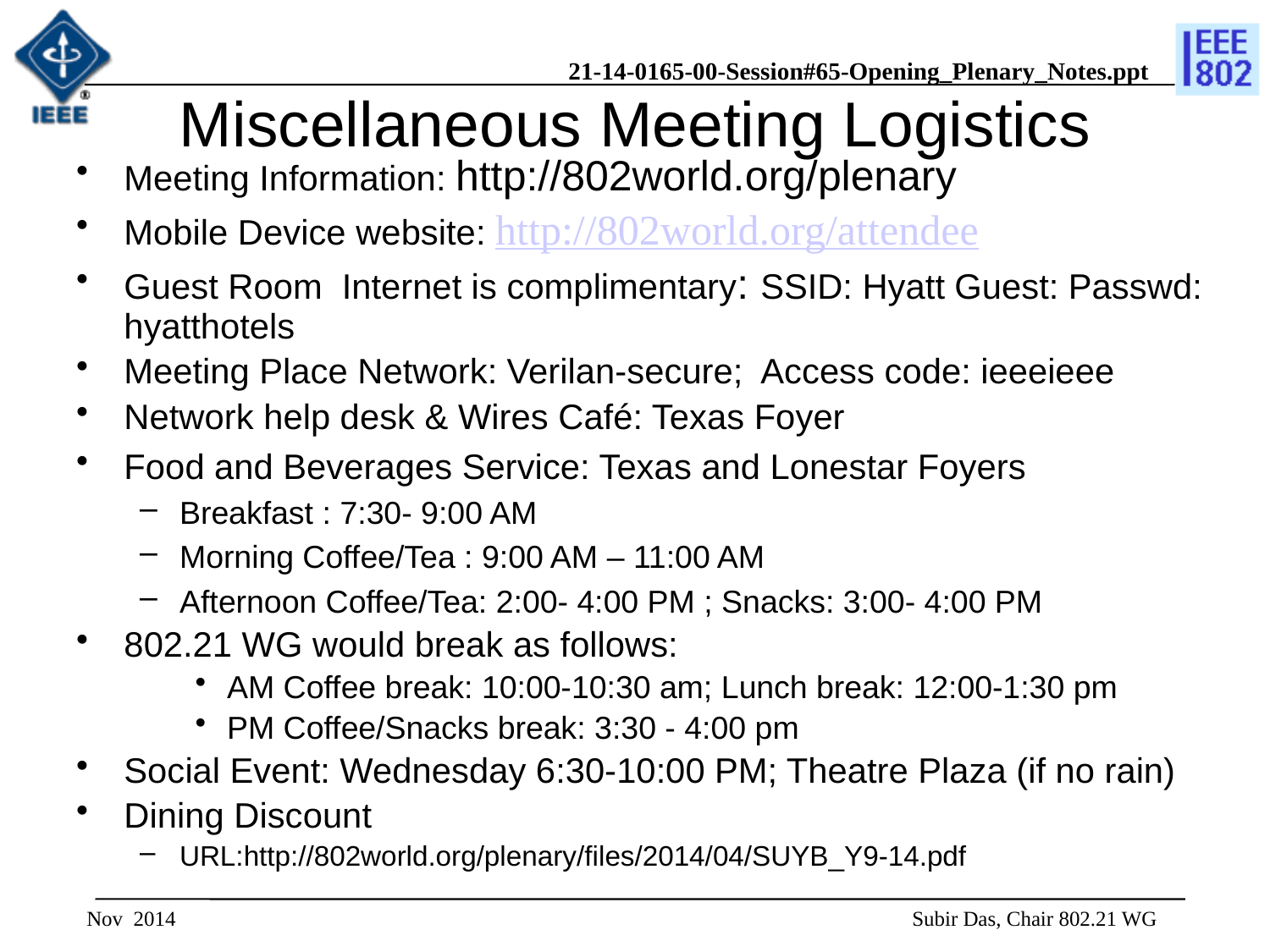

# Miscellaneous Meeting Logistics
Meeting Information: http://802world.org/plenary
Mobile Device website: http://802world.org/attendee
Guest Room  Internet is complimentary: SSID: Hyatt Guest: Passwd: hyatthotels
Meeting Place Network: Verilan-secure;  Access code: ieeeieee
Network help desk & Wires Café: Texas Foyer
Food and Beverages Service: Texas and Lonestar Foyers
Breakfast : 7:30- 9:00 AM
Morning Coffee/Tea : 9:00 AM – 11:00 AM
Afternoon Coffee/Tea: 2:00- 4:00 PM ; Snacks: 3:00- 4:00 PM
802.21 WG would break as follows:
AM Coffee break: 10:00-10:30 am; Lunch break: 12:00-1:30 pm
PM Coffee/Snacks break: 3:30 - 4:00 pm
Social Event: Wednesday 6:30-10:00 PM; Theatre Plaza (if no rain)
Dining Discount
URL:http://802world.org/plenary/files/2014/04/SUYB_Y9-14.pdf

Nov  2014
  Subir Das, Chair 802.21 WG